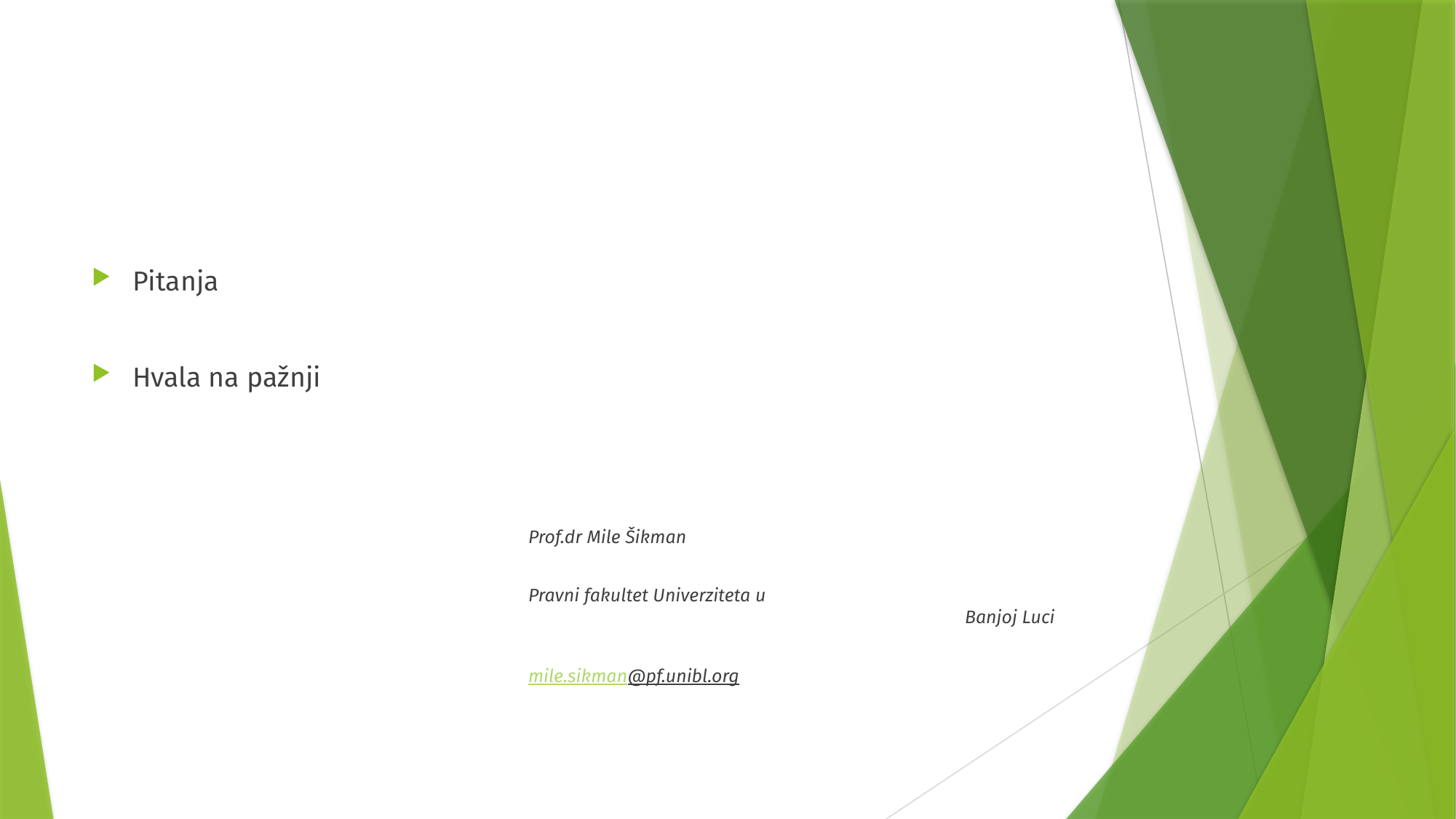

#
Pitanja

Hvala na pažnji

							Prof.dr Mile Šikman
							Pravni fakultet Univerziteta u 								Banjoj Luci
							mile.sikman@pf.unibl.org